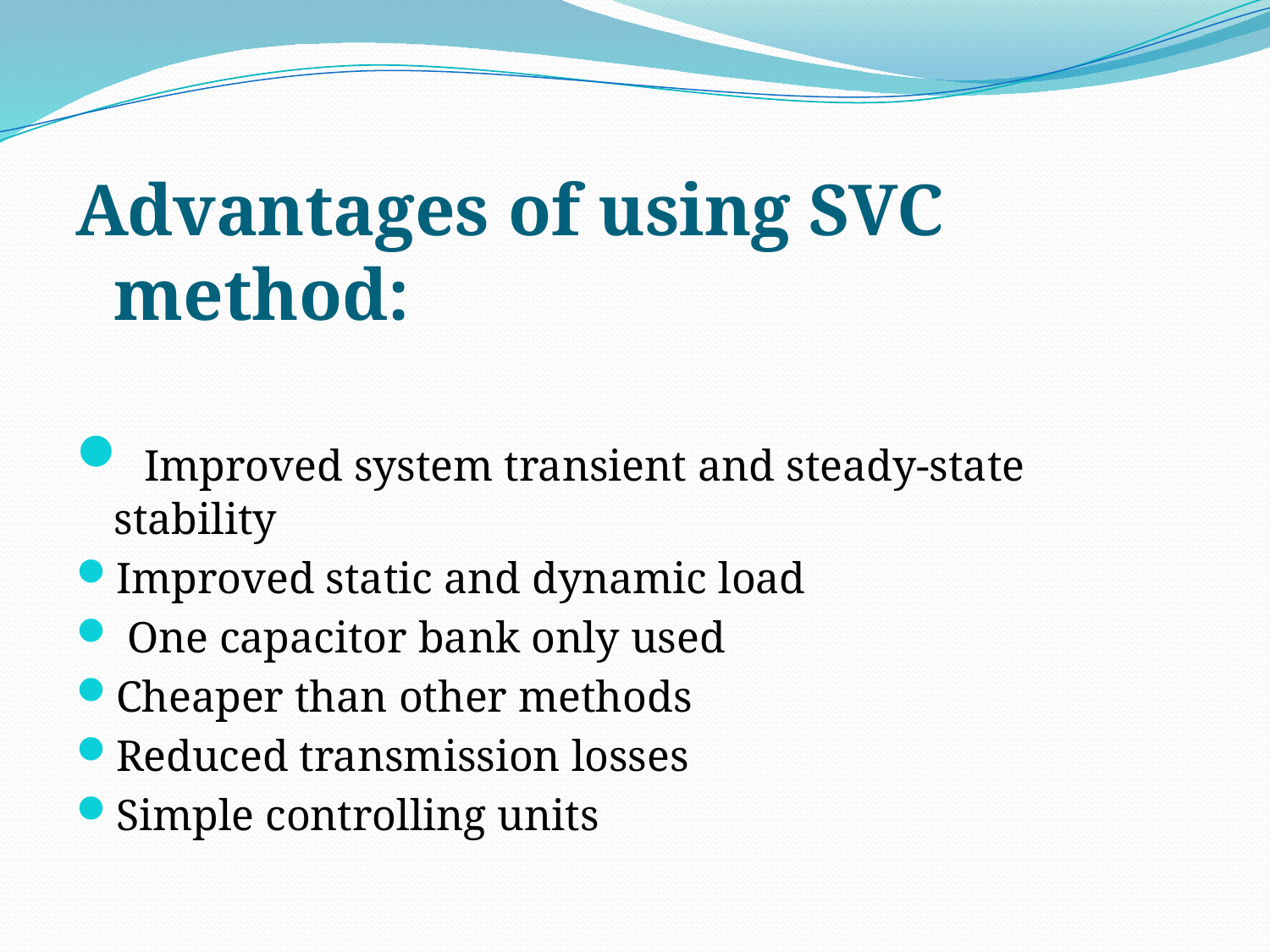

Advantages of using SVC method:

 Improved system transient and steady-state stability
Improved static and dynamic load
 One capacitor bank only used
Cheaper than other methods
Reduced transmission losses
Simple controlling units